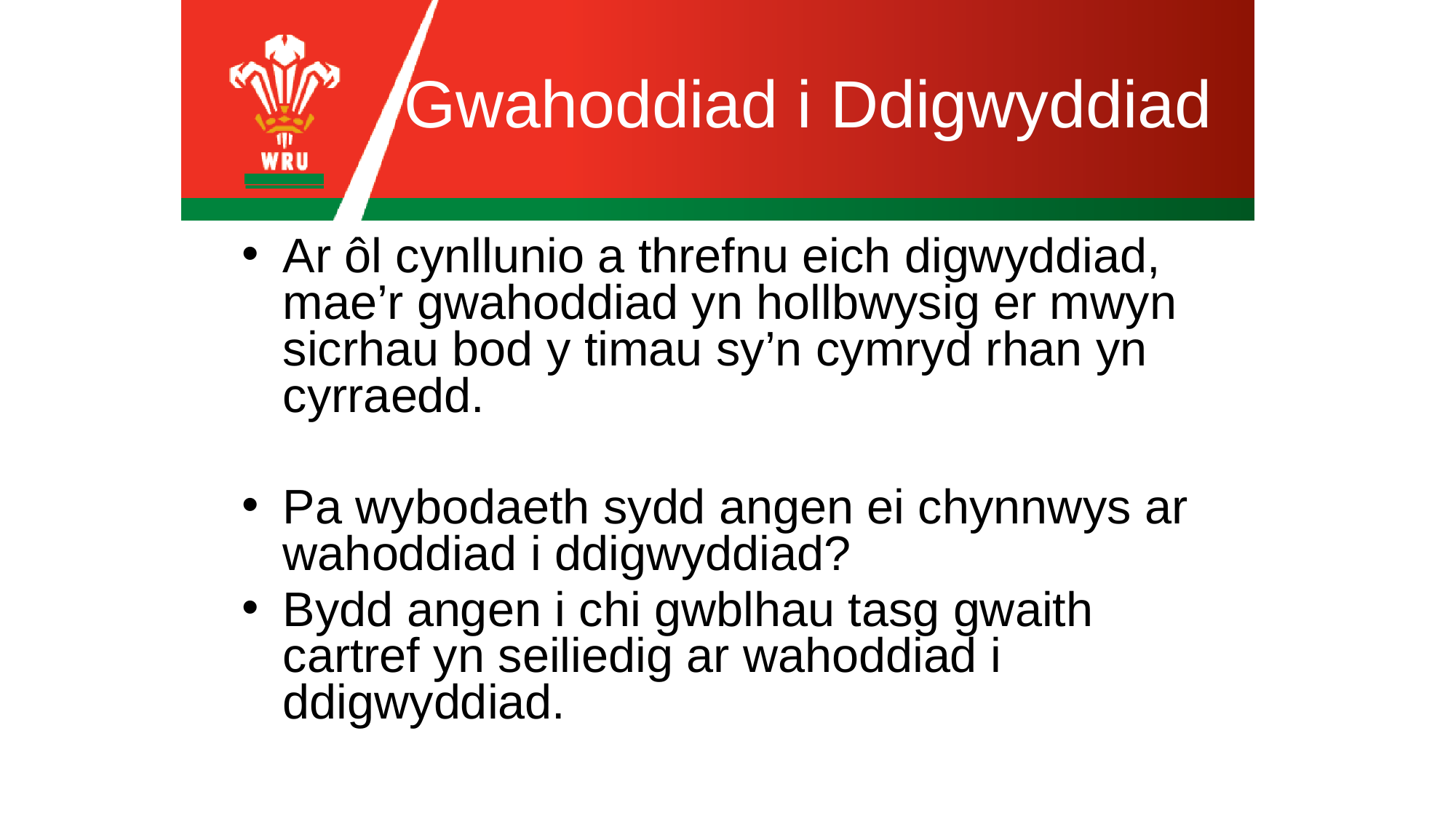

# Gwahoddiad i Ddigwyddiad
Ar ôl cynllunio a threfnu eich digwyddiad, mae’r gwahoddiad yn hollbwysig er mwyn sicrhau bod y timau sy’n cymryd rhan yn cyrraedd.

Pa wybodaeth sydd angen ei chynnwys ar wahoddiad i ddigwyddiad?
Bydd angen i chi gwblhau tasg gwaith cartref yn seiliedig ar wahoddiad i ddigwyddiad.